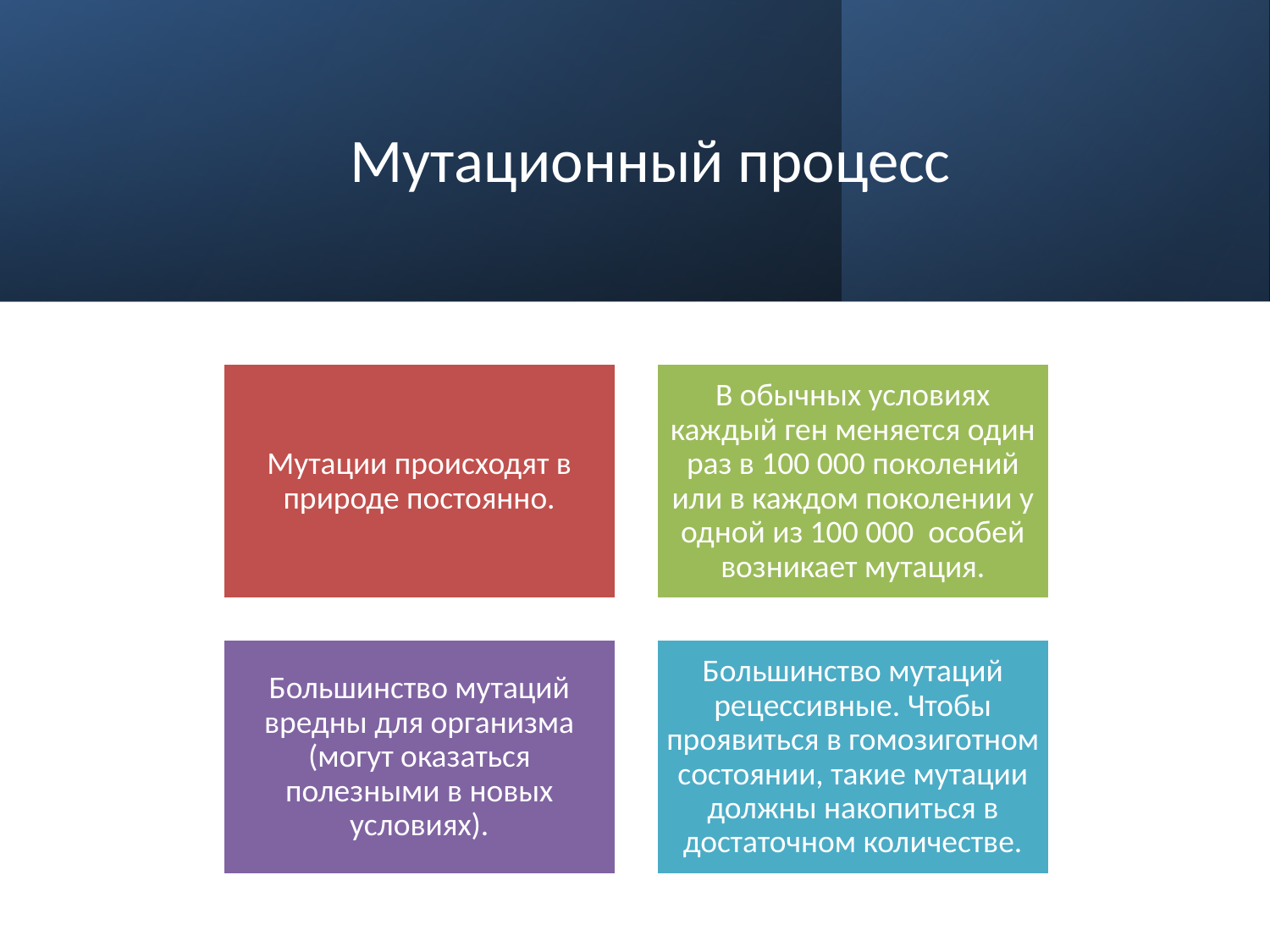

# Мутационный процесс
Мутации происходят в природе постоянно.
В обычных условиях каждый ген меняется один раз в 100 000 поколений или в каждом поколении у одной из 100 000  особей возникает мутация.
Большинство мутаций вредны для организма (могут оказаться полезными в новых условиях).
Большинство мутаций рецессивные. Чтобы проявиться в гомозиготном состоянии, такие мутации должны накопиться в достаточном количестве.